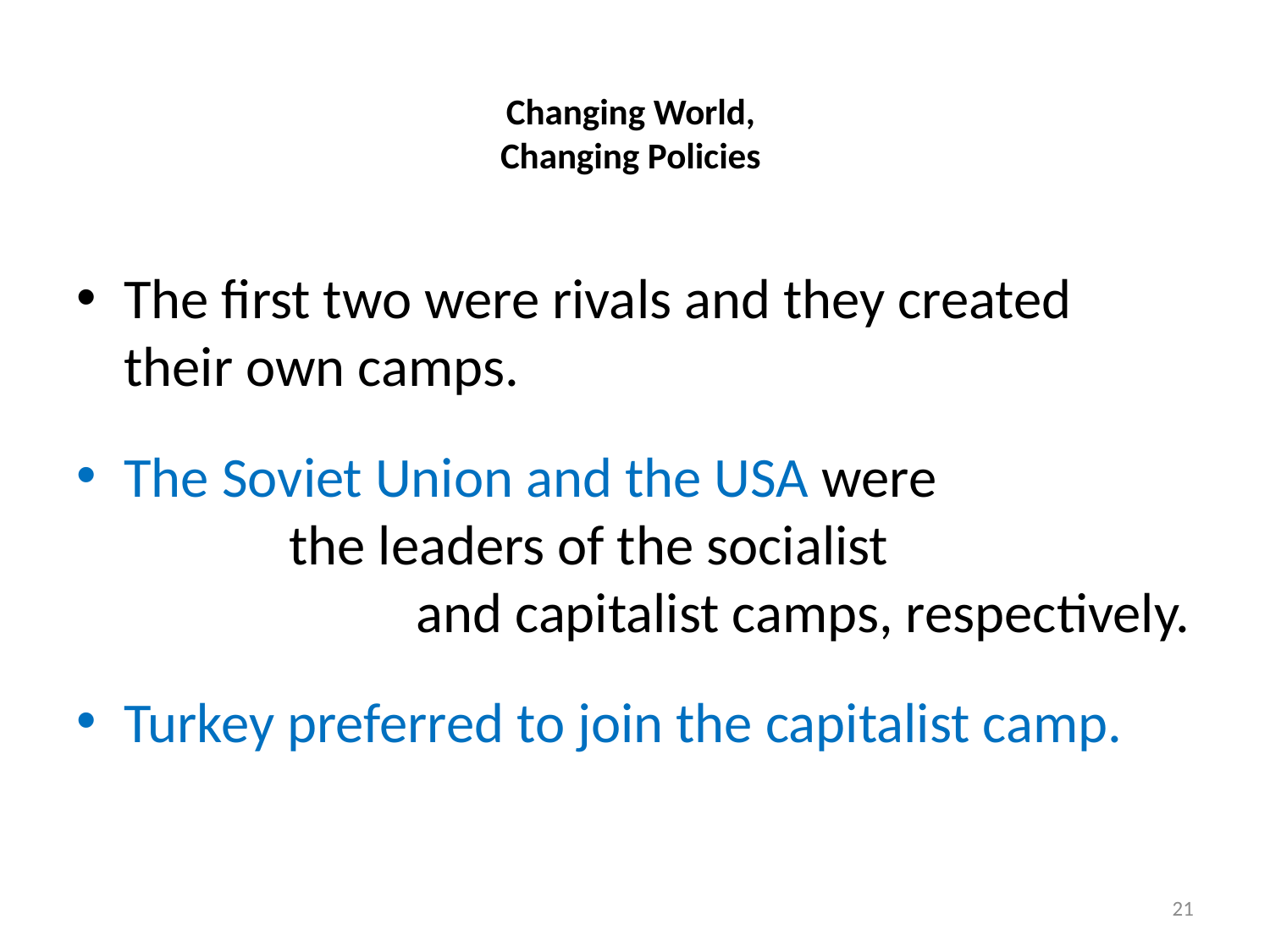

# Changing World, Changing Policies
The first two were rivals and they created their own camps.
The Soviet Union and the USA were                                  the leaders of the socialist                                                and capitalist camps, respectively.
Turkey preferred to join the capitalist camp.

21